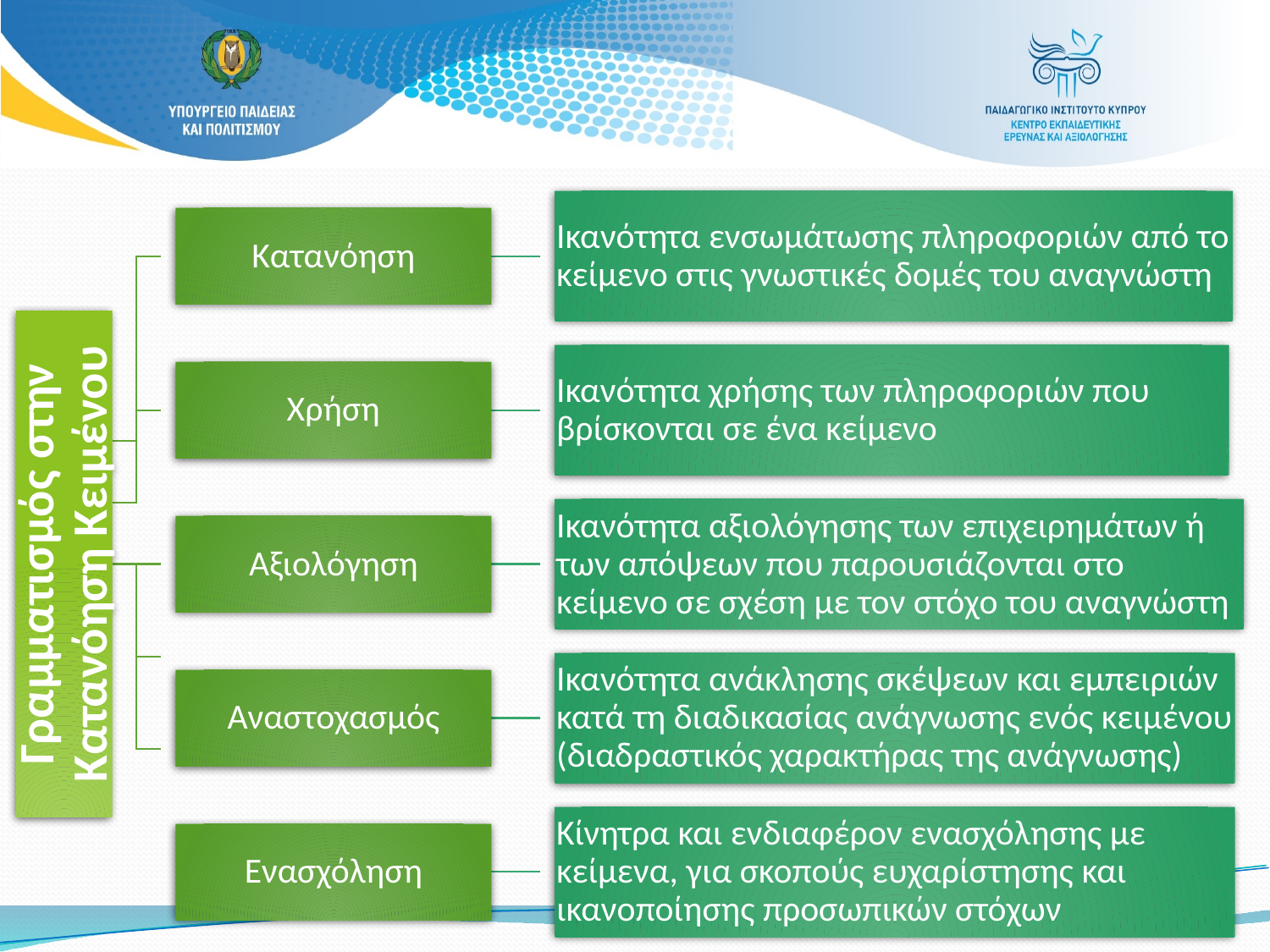

Γραμματισμός στην Κατανόηση Κειμένου
Κατανόηση
Ικανότητα ενσωμάτωσης πληροφοριών από το κείμενο στις γνωστικές δομές του αναγνώστη
Χρήση
Ικανότητα χρήσης των πληροφοριών που βρίσκονται σε ένα κείμενο
Αξιολόγηση
Ικανότητα αξιολόγησης των επιχειρημάτων ή των απόψεων που παρουσιάζονται στο κείμενο σε σχέση με τον στόχο του αναγνώστη
Αναστοχασμός
Ικανότητα ανάκλησης σκέψεων και εμπειριών κατά τη διαδικασίας ανάγνωσης ενός κειμένου (διαδραστικός χαρακτήρας της ανάγνωσης)
Ενασχόληση
Κίνητρα και ενδιαφέρον ενασχόλησης με κείμενα, για σκοπούς ευχαρίστησης και ικανοποίησης προσωπικών στόχων